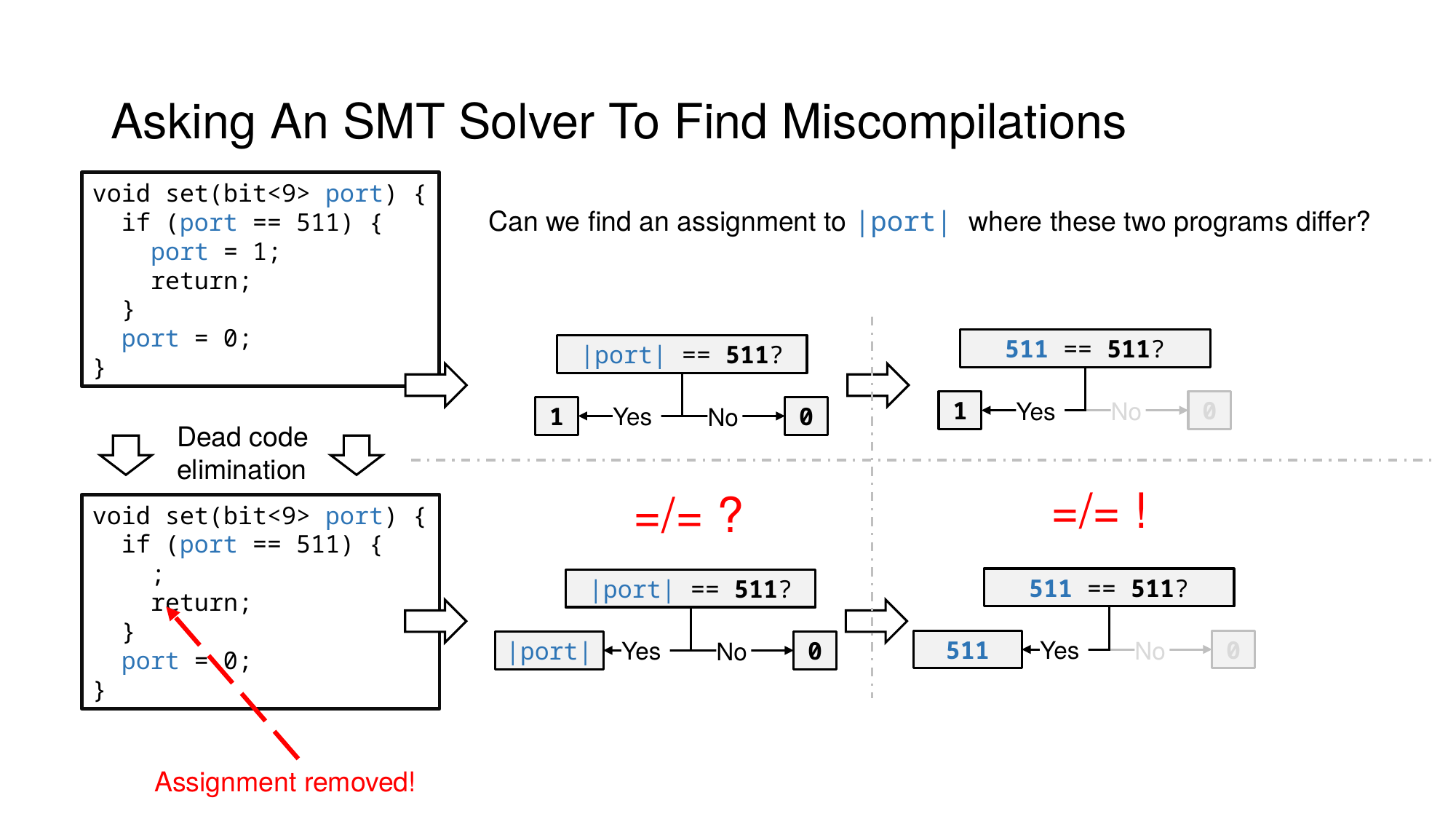

# Asking An SMT Solver To Find Miscompilations
void set(bit<9> port) {
  if (port == 511) {
    port = 1;
    return;
  }
  port = 0;
}
Can we find an assignment to |port| where these two programs differ?
511 == 511?
|port| == 511?

1
0
Yes
No
1
0
Yes
No
Dead code
elimination

=/= !
=/= ?
void set(bit<9> port) {
  if (port == 511) {
    ;
    return;
  }
  port = 0;
}
511 == 511?
|port| == 511?

511
0
|port|
0
Yes
No
Yes
No
Assignment removed!